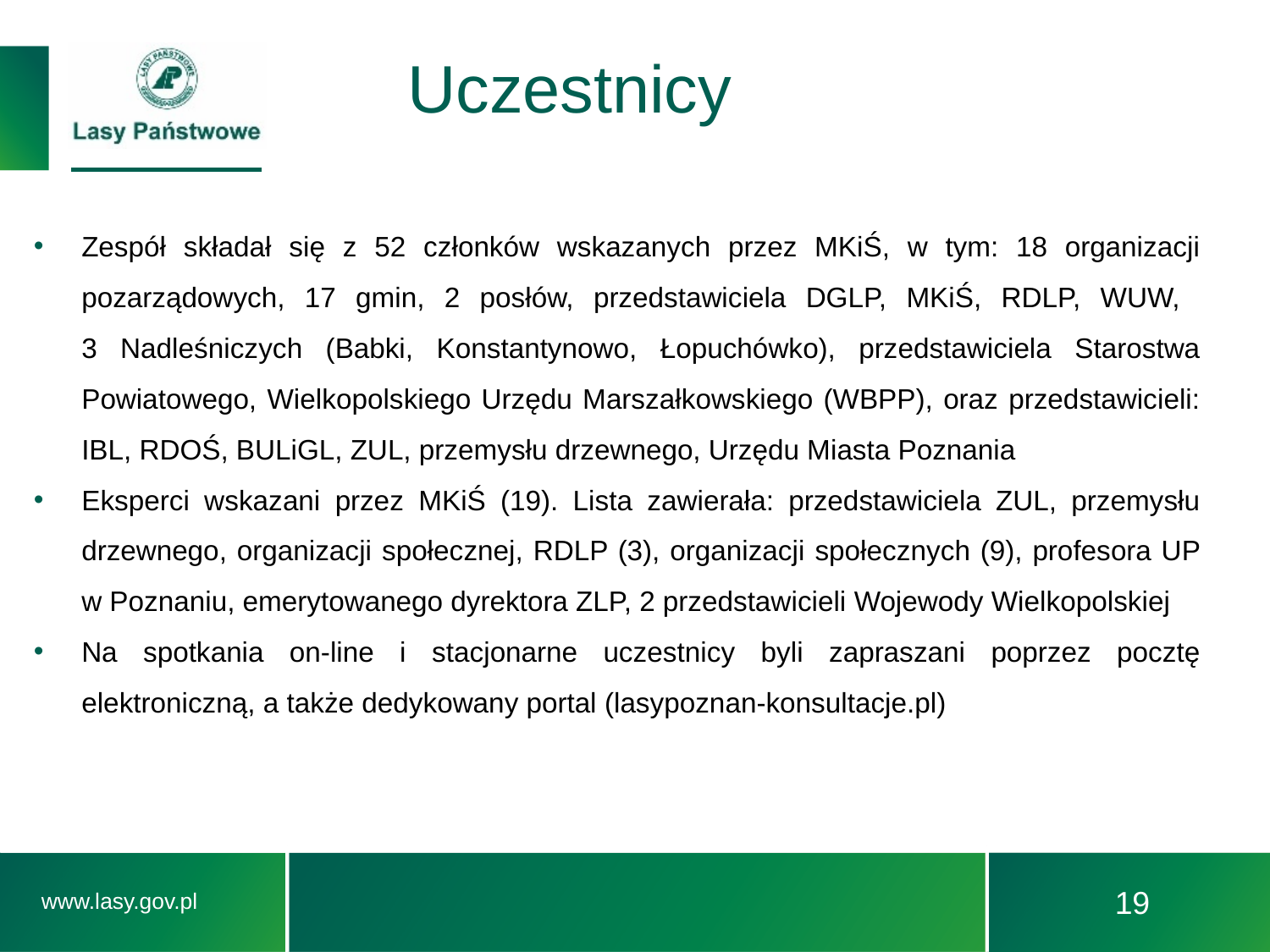

# Uczestnicy
Zespół składał się z 52 członków wskazanych przez MKiŚ, w tym: 18 organizacji pozarządowych, 17 gmin, 2 posłów, przedstawiciela DGLP, MKiŚ, RDLP, WUW,
3 Nadleśniczych (Babki, Konstantynowo, Łopuchówko), przedstawiciela Starostwa Powiatowego, Wielkopolskiego Urzędu Marszałkowskiego (WBPP), oraz przedstawicieli: IBL, RDOŚ, BULiGL, ZUL, przemysłu drzewnego, Urzędu Miasta Poznania
Eksperci wskazani przez MKiŚ (19). Lista zawierała: przedstawiciela ZUL, przemysłu drzewnego, organizacji społecznej, RDLP (3), organizacji społecznych (9), profesora UP w Poznaniu, emerytowanego dyrektora ZLP, 2 przedstawicieli Wojewody Wielkopolskiej
Na spotkania on-line i stacjonarne uczestnicy byli zapraszani poprzez pocztę elektroniczną, a także dedykowany portal (lasypoznan-konsultacje.pl)